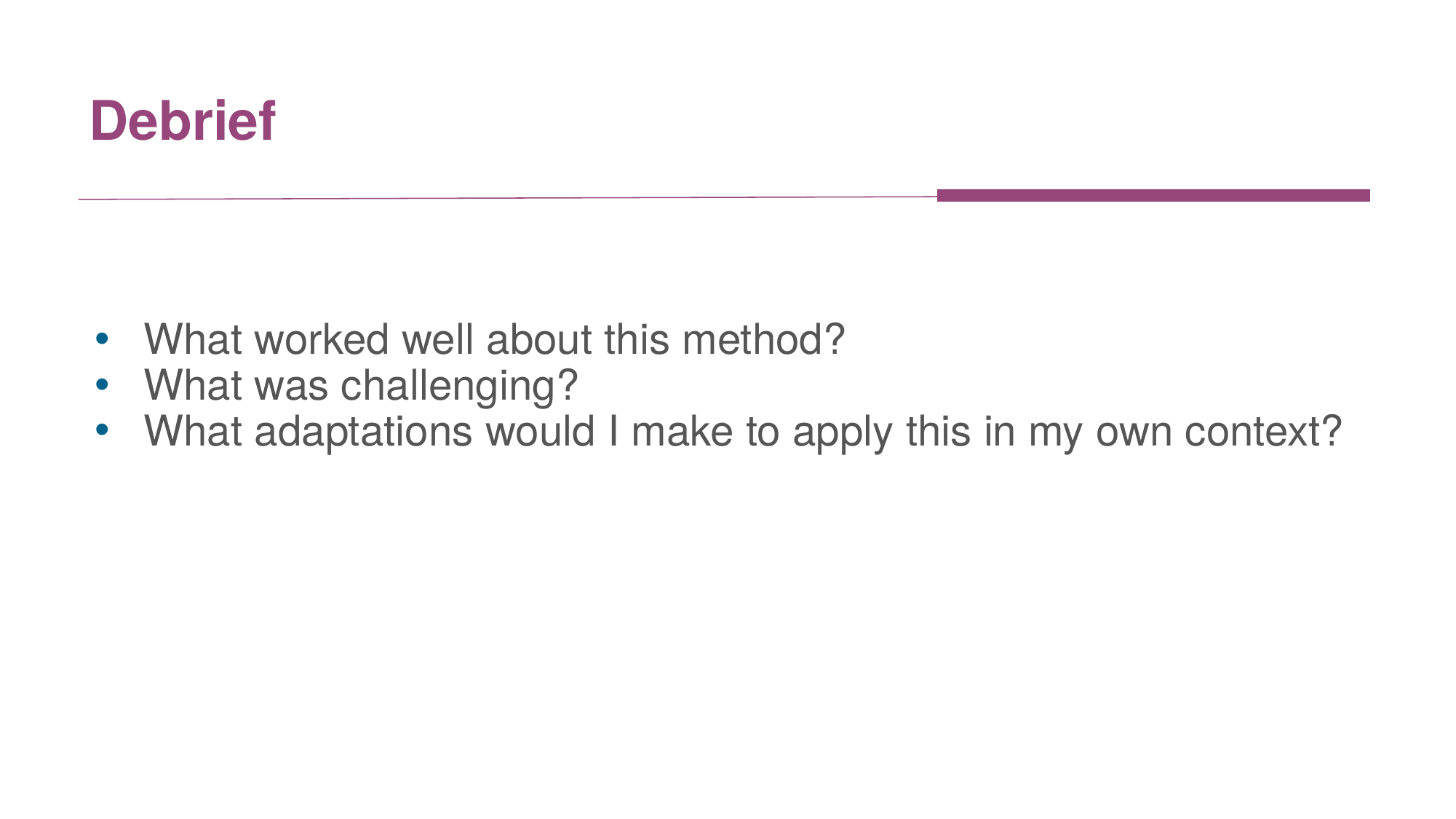

# Debrief

What worked well about this method?
What was challenging?
What adaptations would I make to apply this in my own context?